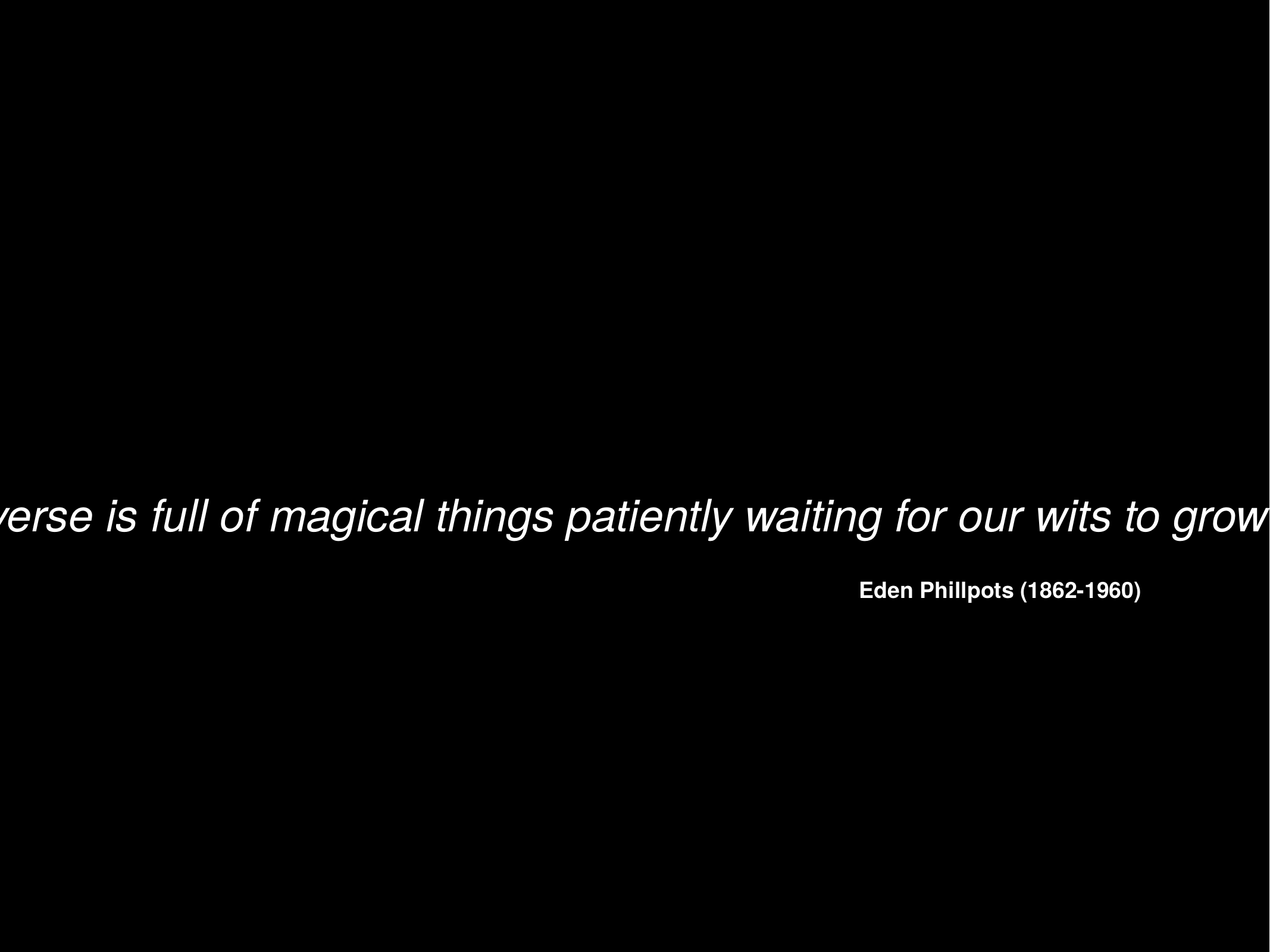

“The universe is full of magical things patiently waiting for our wits to grow sharper”

                                                                                                                     Eden Phillpots (1862-1960)